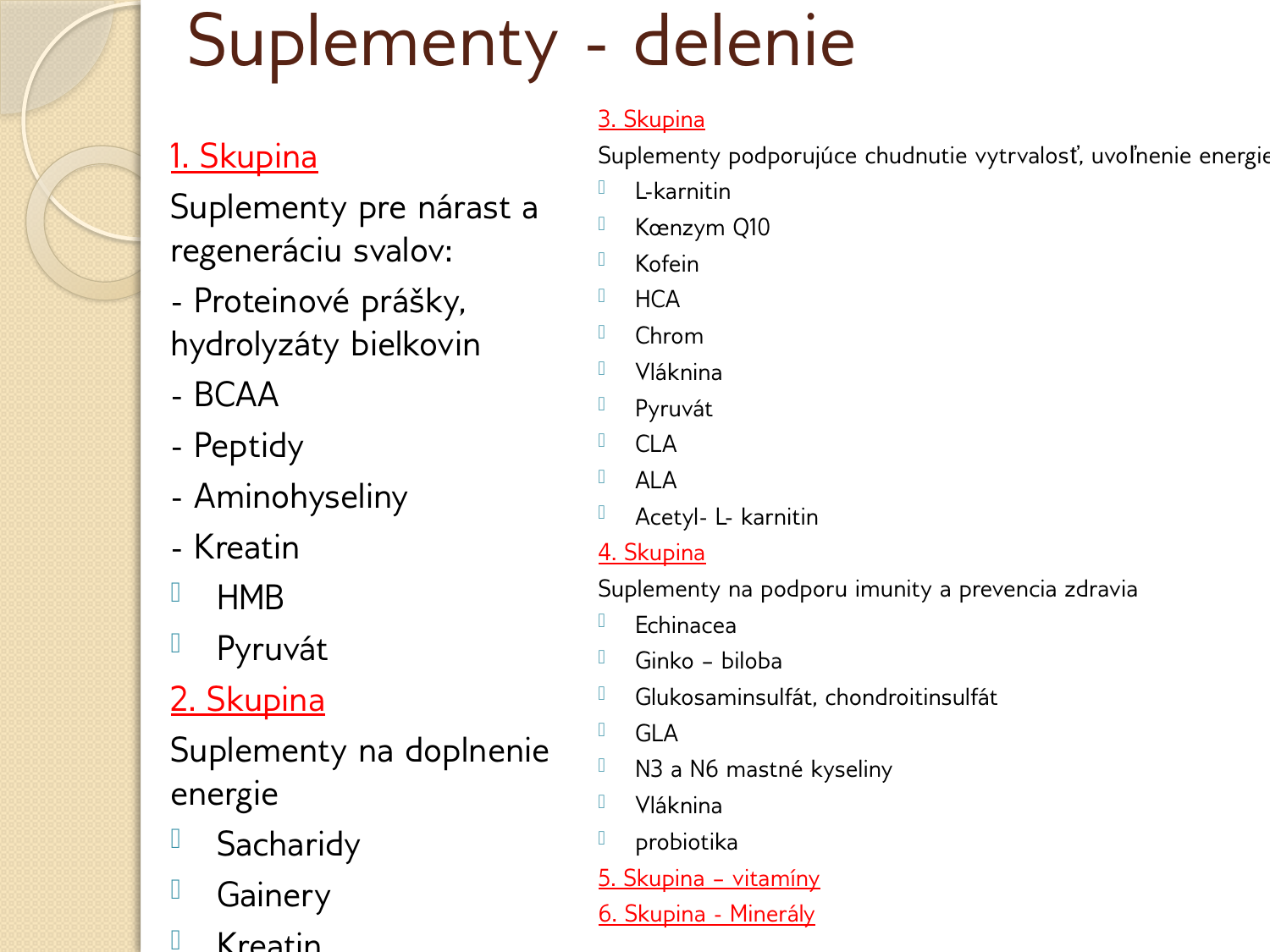

# Suplementy - delenie
3. Skupina
Suplementy podporujúce chudnutie vytrvalosť, uvoľnenie energie
L-karnitin
Koenzym Q10
Kofein
HCA
Chrom
Vláknina
Pyruvát
CLA
ALA
Acetyl- L- karnitin
4. Skupina
Suplementy na podporu imunity a prevencia zdravia
Echinacea
Ginko – biloba
Glukosaminsulfát, chondroitinsulfát
GLA
N3 a N6 mastné kyseliny
Vláknina
probiotika
5. Skupina – vitamíny
6. Skupina - Minerály
1. Skupina
Suplementy pre nárast a regeneráciu svalov:
- Proteinové prášky, hydrolyzáty bielkovin
- BCAA
- Peptidy
- Aminohyseliny
- Kreatin
HMB
Pyruvát
2. Skupina
Suplementy na doplnenie energie
Sacharidy
Gainery
Kreatin